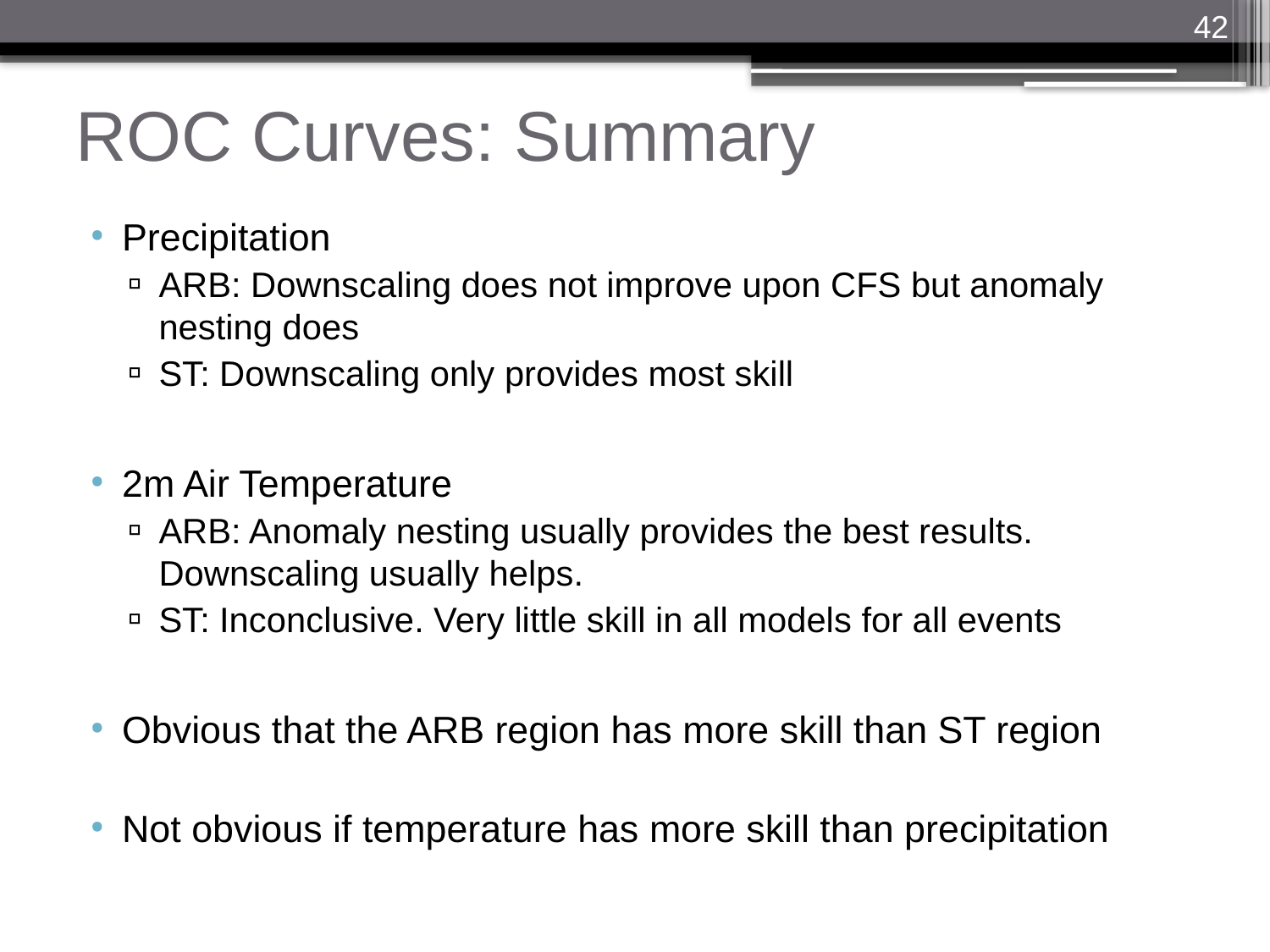

42
# ROC Curves: Summary
Precipitation
ARB: Downscaling does not improve upon CFS but anomaly nesting does
ST: Downscaling only provides most skill

2m Air Temperature
ARB: Anomaly nesting usually provides the best results. Downscaling usually helps.
ST: Inconclusive. Very little skill in all models for all events

Obvious that the ARB region has more skill than ST region

Not obvious if temperature has more skill than precipitation